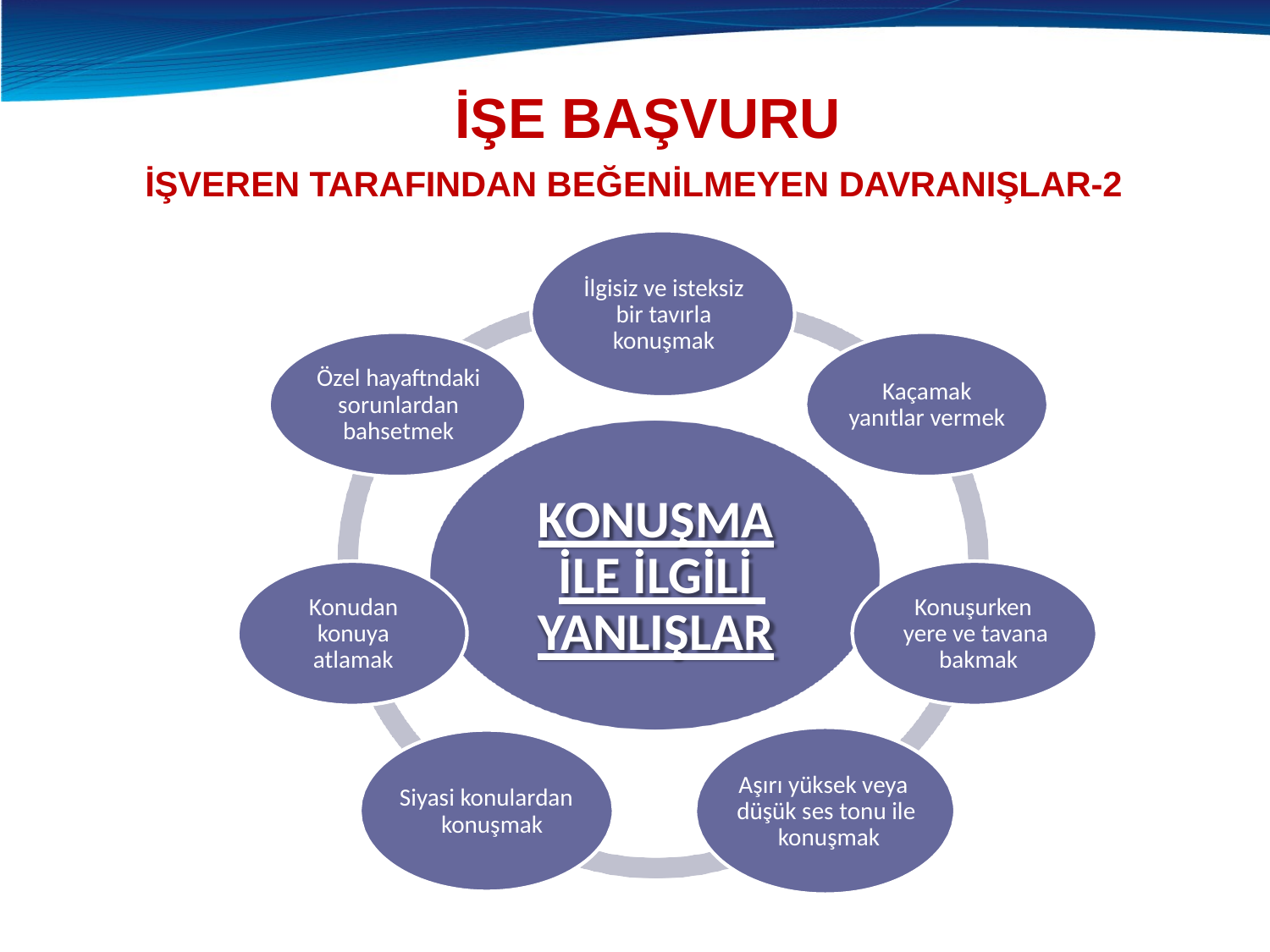

# İŞE BAŞVURU
İŞVEREN TARAFINDAN BEĞENİLMEYEN DAVRANIŞLAR-2

İlgisiz ve isteksiz  bir tavırla  konuşmak

Özel hayaftndaki  sorunlardan  bahsetmek
Kaçamak  yanıtlar vermek

KONUŞMA  İLE İLGİLİ  YANLIŞLAR

Konudan  konuya  atlamak
Konuşurken  yere ve tavana  bakmak

Aşırı yüksek veya  düşük ses tonu ile  konuşmak
Siyasi konulardan  konuşmak